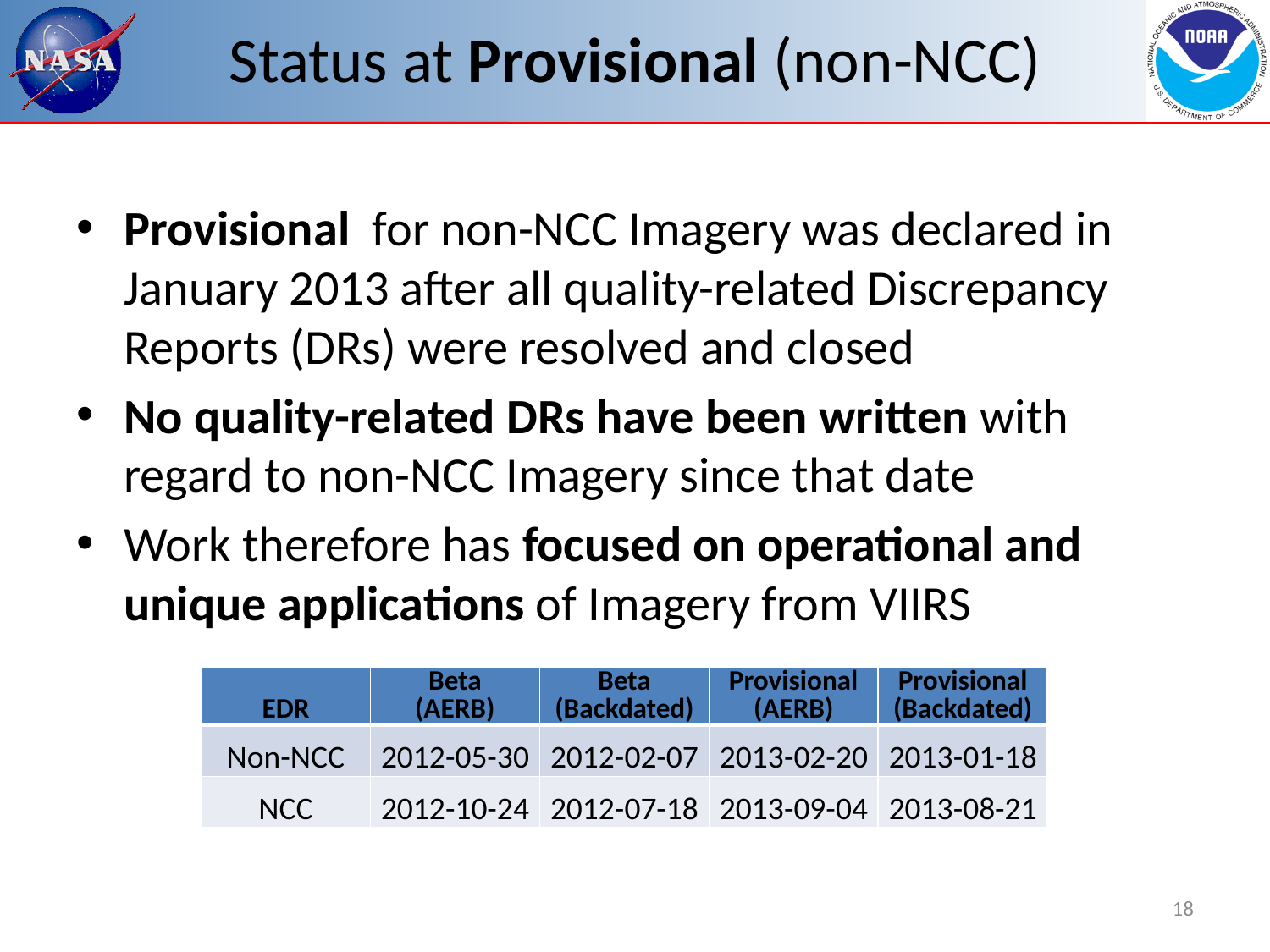

# Status at Provisional (non-NCC)
Provisional  for non-NCC Imagery was declared in January 2013 after all quality-related Discrepancy Reports (DRs) were resolved and closed
No quality-related DRs have been written with regard to non-NCC Imagery since that date
Work therefore has focused on operational and unique applications of Imagery from VIIRS
| EDR | Beta (AERB) | Beta (Backdated) | Provisional (AERB) | Provisional (Backdated) |
| --- | --- | --- | --- | --- |
| Non-NCC | 2012-05-30 | 2012-02-07 | 2013-02-20 | 2013-01-18 |
| NCC | 2012-10-24 | 2012-07-18 | 2013-09-04 | 2013-08-21 |
18